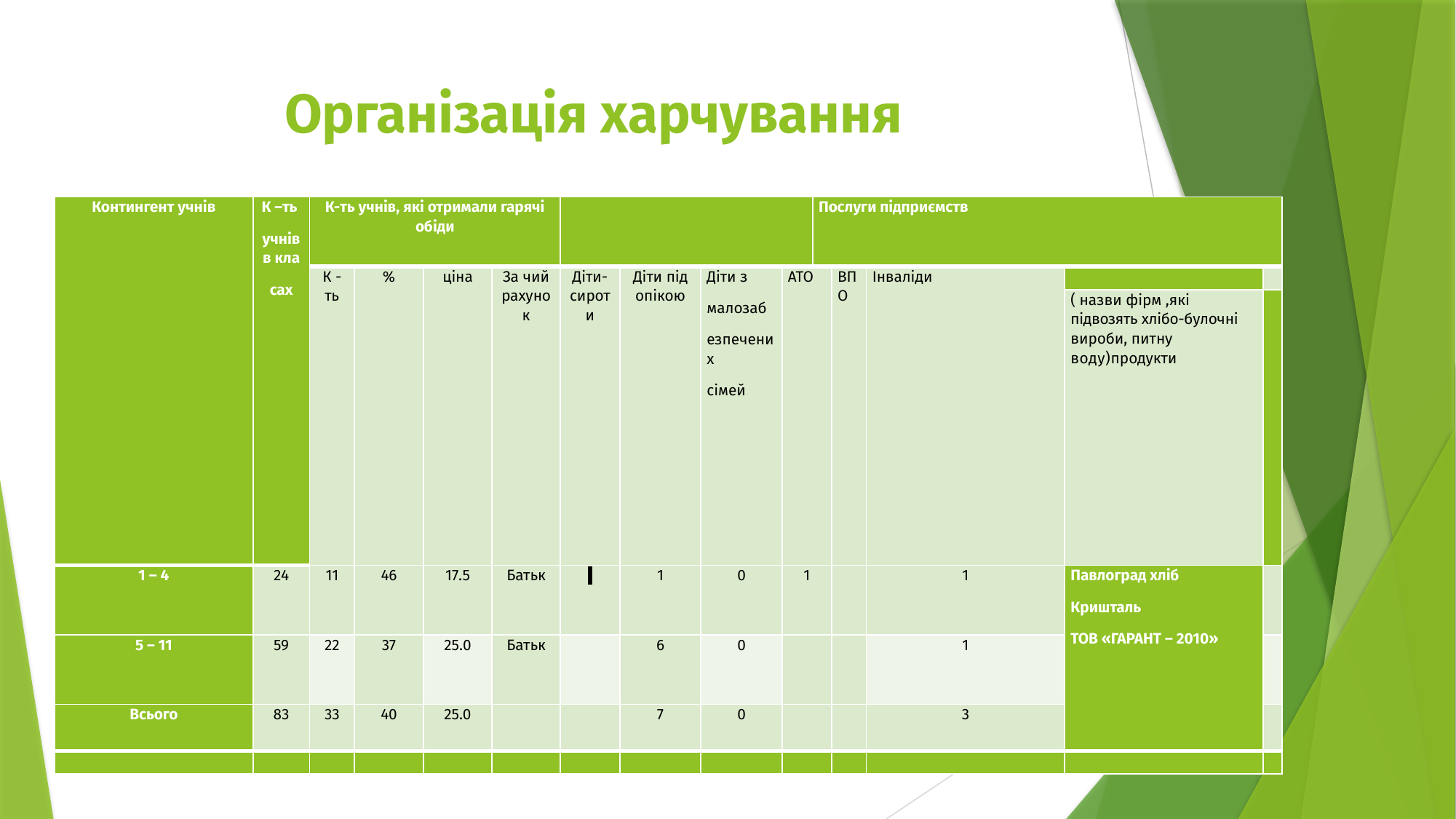

# Організація харчування
| Контингент учнів | К –ть учнів в кла сах | К-ть учнів, які отримали гарячі обіди |  |  |  |  |  |  |  | Послуги підприємств |  |  |  |  |
| --- | --- | --- | --- | --- | --- | --- | --- | --- | --- | --- | --- | --- | --- | --- |
|  |  | К - ть | % | ціна | За чий рахунок | Діти- сироти | Діти під опікою | Діти з малозаб езпечених сімей | АТО |  | ВПО | Інваліди |  |  |
|  |  |  |  |  |  |  |  |  |  |  |  |  | ( назви фірм ,які підвозять хлібо-булочні вироби, питну воду)продукти |  |
| 1 – 4 | 24 | 11 | 46 | 17.5 | Батьк |  | 1 | 0 | 1 |  |  | 1 | Павлоград хліб Кришталь ТОВ «ГАРАНТ – 2010» |  |
| 5 – 11 | 59 | 22 | 37 | 25.0 | Батьк |  | 6 | 0 |  |  |  | 1 |  |  |
| Всього | 83 | 33 | 40 | 25.0 |  |  | 7 | 0 |  |  |  | 3 |  |  |
|  |  |  |  |  |  |  |  |  |  |  |  |  |  |  |